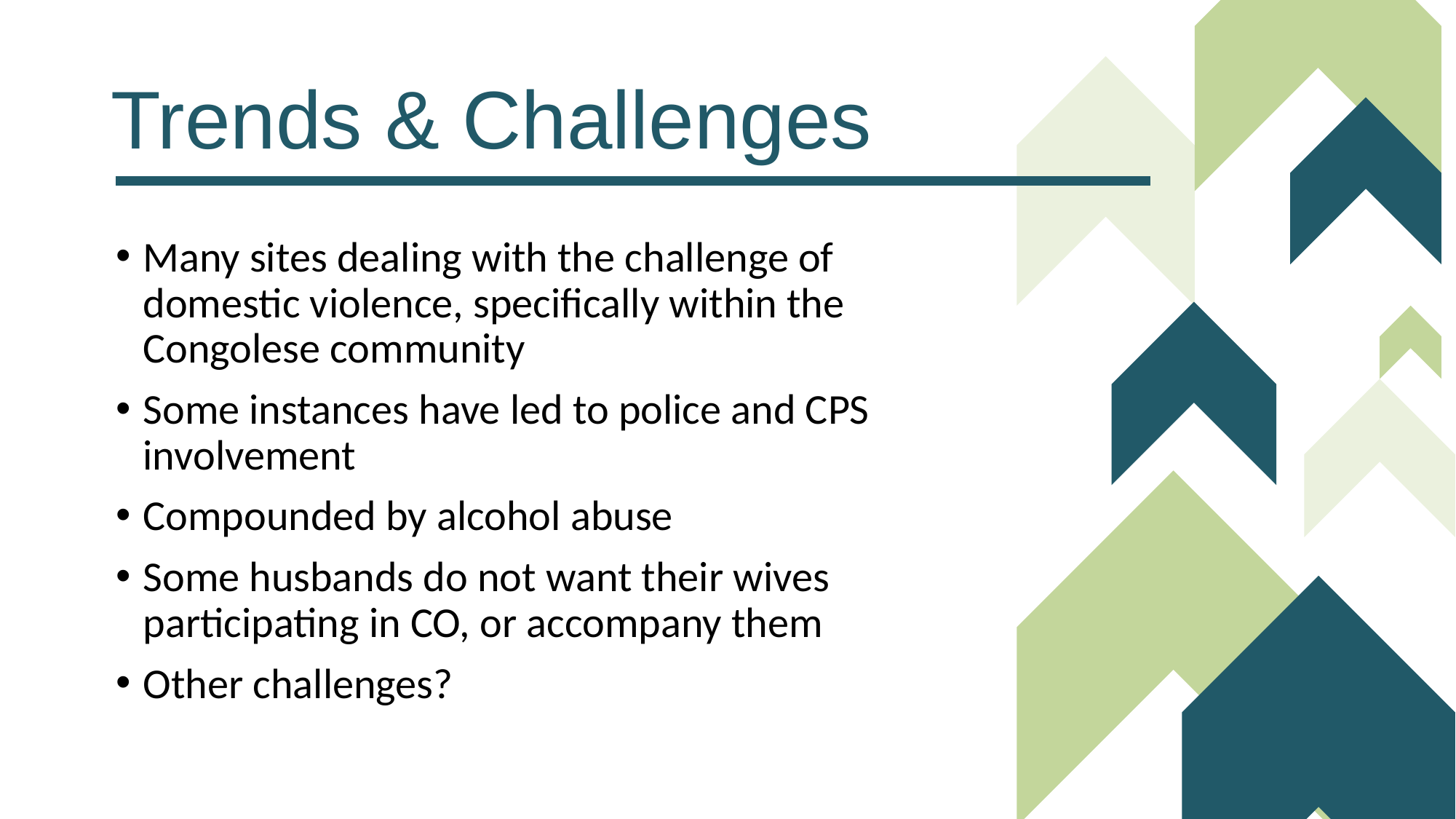

# Trends & Challenges

Many sites dealing with the challenge of domestic violence, specifically within the Congolese community
Some instances have led to police and CPS involvement
Compounded by alcohol abuse
Some husbands do not want their wives participating in CO, or accompany them
Other challenges?